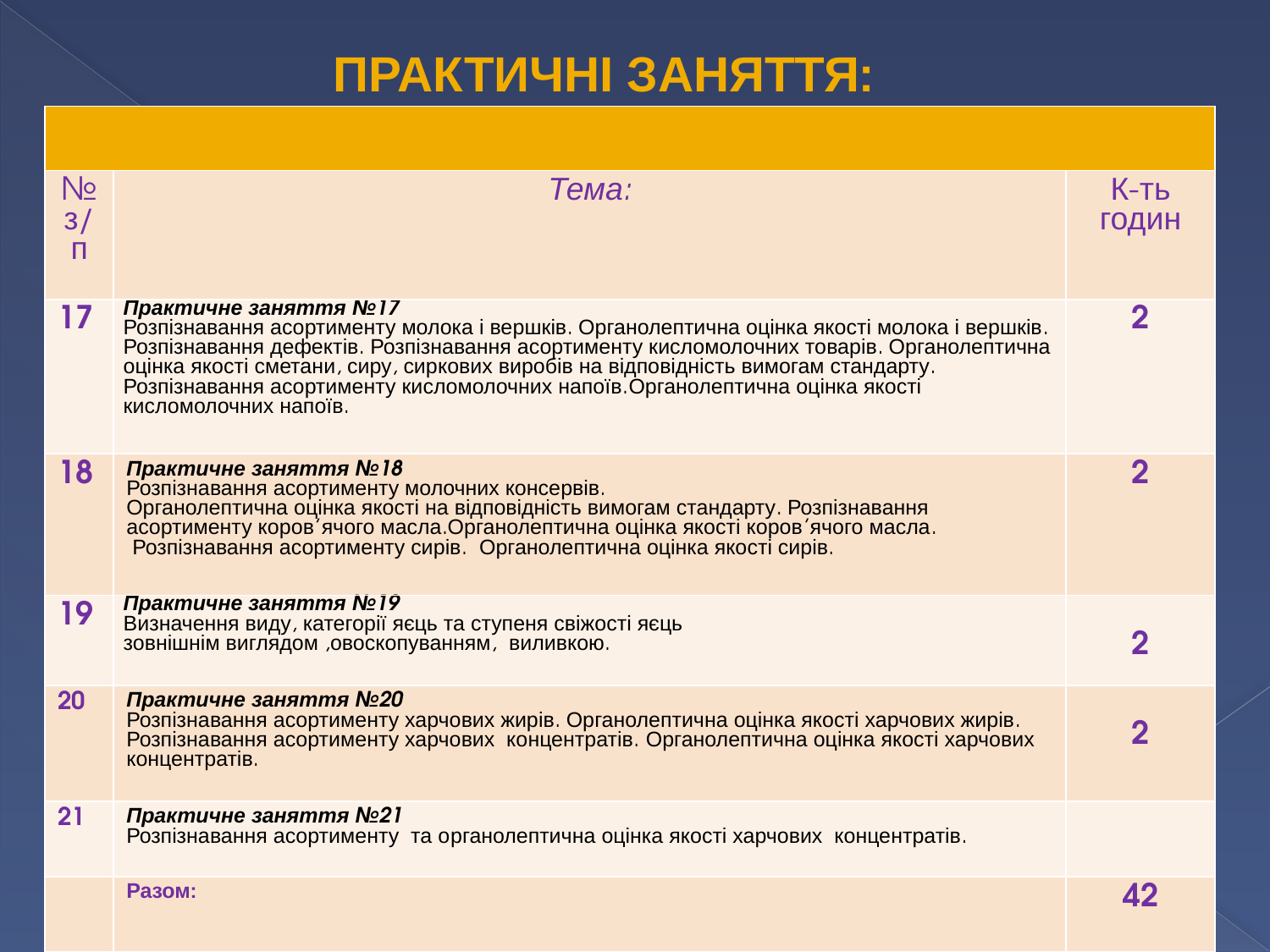

Практичні заняття:

|  |  |  |
| --- | --- | --- |
| № з/п | Тема: | К-ть годин |
| 17 | Практичне заняття №17 Розпізнавання асортименту молока і вершків. Органолептична оцінка якості молока і вершків. Розпізнавання дефектів. Розпізнавання асортименту кисломолочних товарів. Органолептична оцінка якості сметани, сиру, сиркових виробів на відповідність вимогам стандарту. Розпізнавання асортименту кисломолочних напоїв.Органолептична оцінка якості кисломолочних напоїв. | 2 |
| 18 | Практичне заняття №18 Розпізнавання асортименту молочних консервів. Органолептична оцінка якості на відповідність вимогам стандарту. Розпізнавання асортименту коров’ячого масла.Органолептична оцінка якості коров’ячого масла. Розпізнавання асортименту сирів. Органолептична оцінка якості сирів. | 2 |
| 19 | Практичне заняття №19 Визначення виду, категорії яєць та ступеня свіжості яєць зовнішнім виглядом ,овоскопуванням, виливкою. | 2 |
| 20 | Практичне заняття №20 Розпізнавання асортименту харчових жирів. Органолептична оцінка якості харчових жирів. Розпізнавання асортименту харчових концентратів. Органолептична оцінка якості харчових концентратів. | 2 |
| 21 | Практичне заняття №21 Розпізнавання асортименту та органолептична оцінка якості харчових концентратів. |  |
|  | Разом: | 42 |